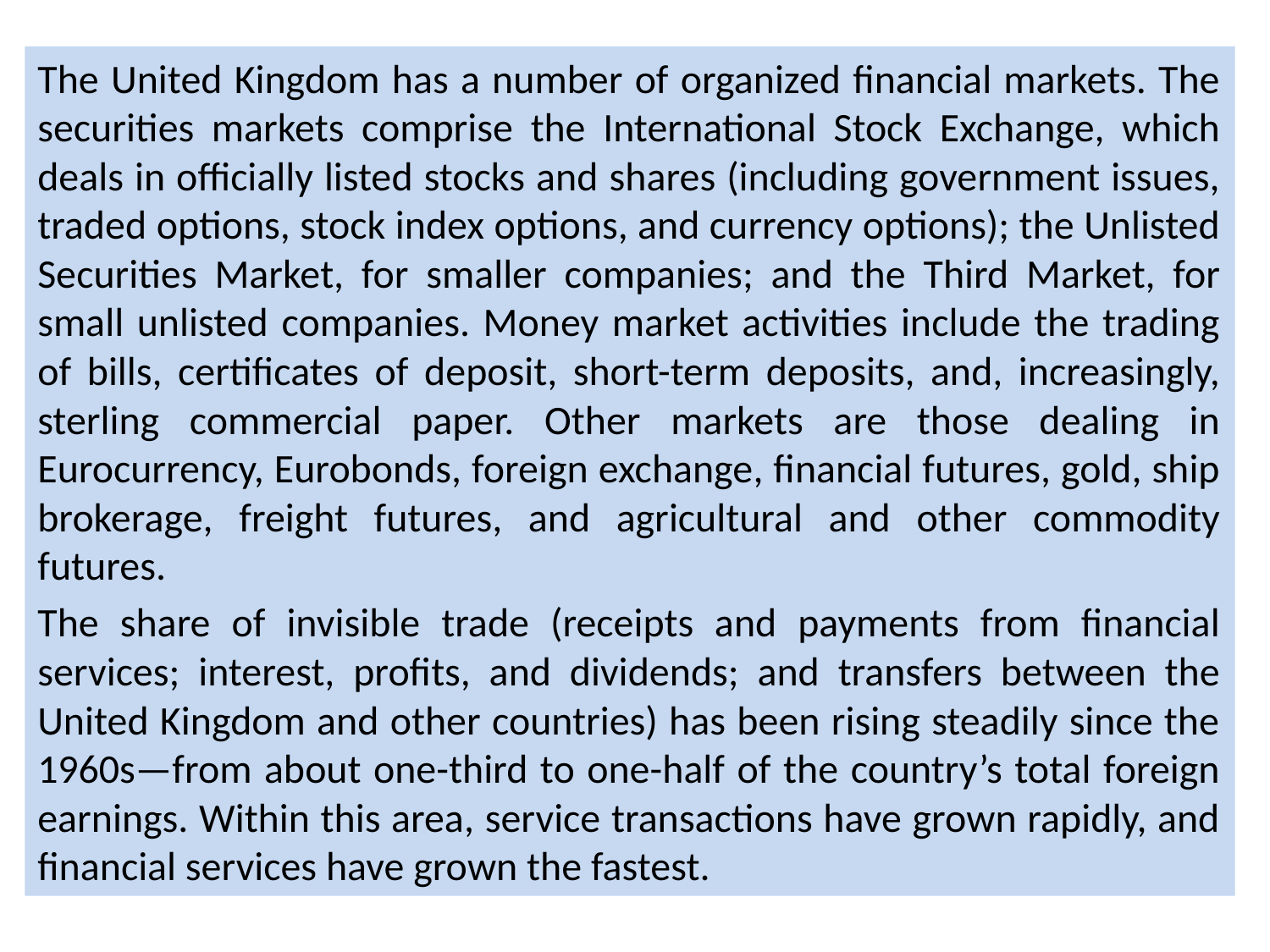

The United Kingdom has a number of organized financial markets. The securities markets comprise the International Stock Exchange, which deals in officially listed stocks and shares (including government issues, traded options, stock index options, and currency options); the Unlisted Securities Market, for smaller companies; and the Third Market, for small unlisted companies. Money market activities include the trading of bills, certificates of deposit, short-term deposits, and, increasingly, sterling commercial paper. Other markets are those dealing in Eurocurrency, Eurobonds, foreign exchange, financial futures, gold, ship brokerage, freight futures, and agricultural and other commodity futures.
The share of invisible trade (receipts and payments from financial services; interest, profits, and dividends; and transfers between the United Kingdom and other countries) has been rising steadily since the 1960s—from about one-third to one-half of the country’s total foreign earnings. Within this area, service transactions have grown rapidly, and financial services have grown the fastest.